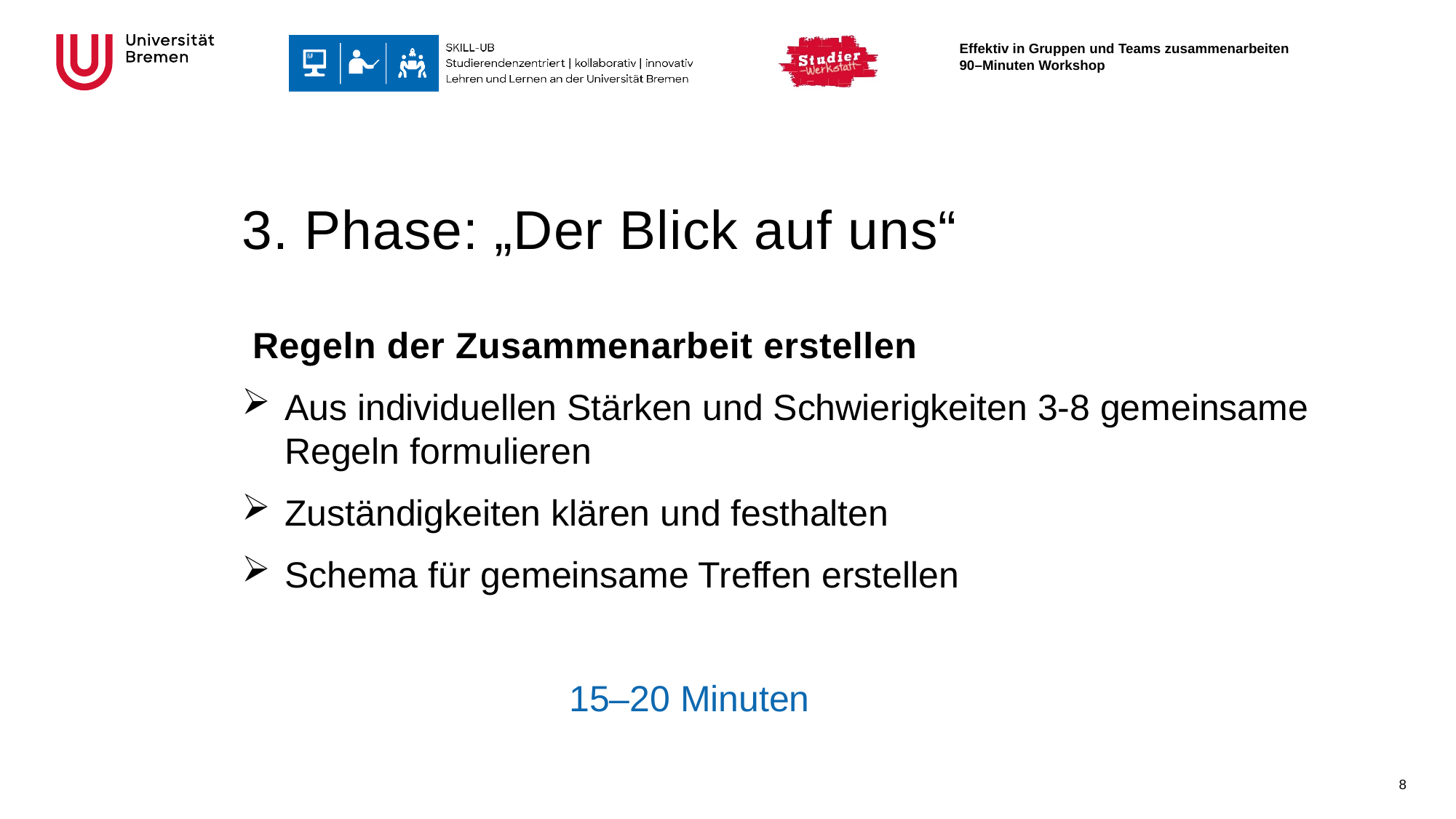

# 3. Phase: „Der Blick auf uns“
 Regeln der Zusammenarbeit erstellen
Aus individuellen Stärken und Schwierigkeiten 3-8 gemeinsame Regeln formulieren
Zuständigkeiten klären und festhalten
Schema für gemeinsame Treffen erstellen

			15–20 Minuten